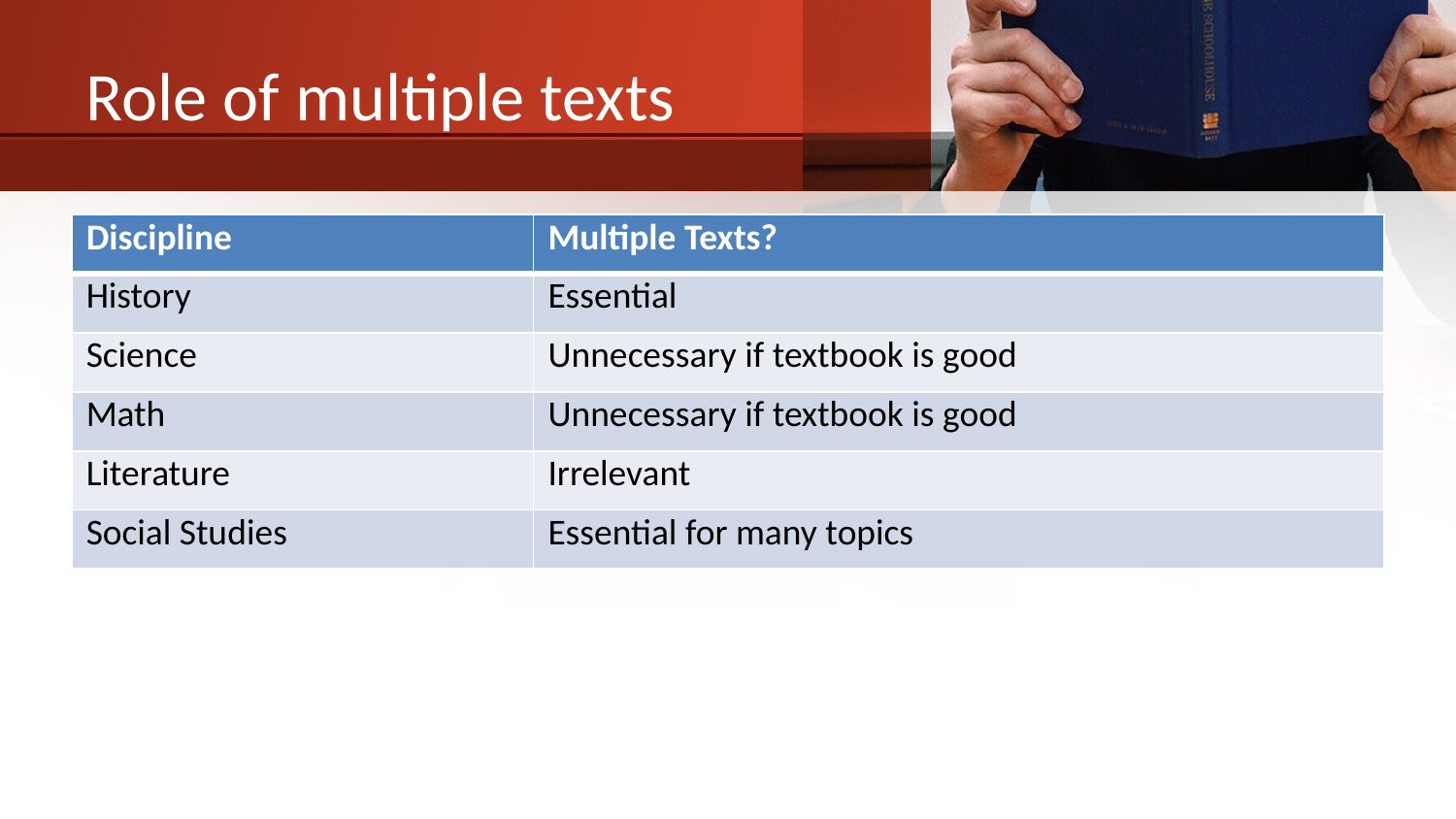

# Role of multiple texts
| Discipline | Multiple Texts? |
| --- | --- |
| History | Essential |
| Science | Unnecessary if textbook is good |
| Math | Unnecessary if textbook is good |
| Literature | Irrelevant |
| Social Studies | Essential for many topics |